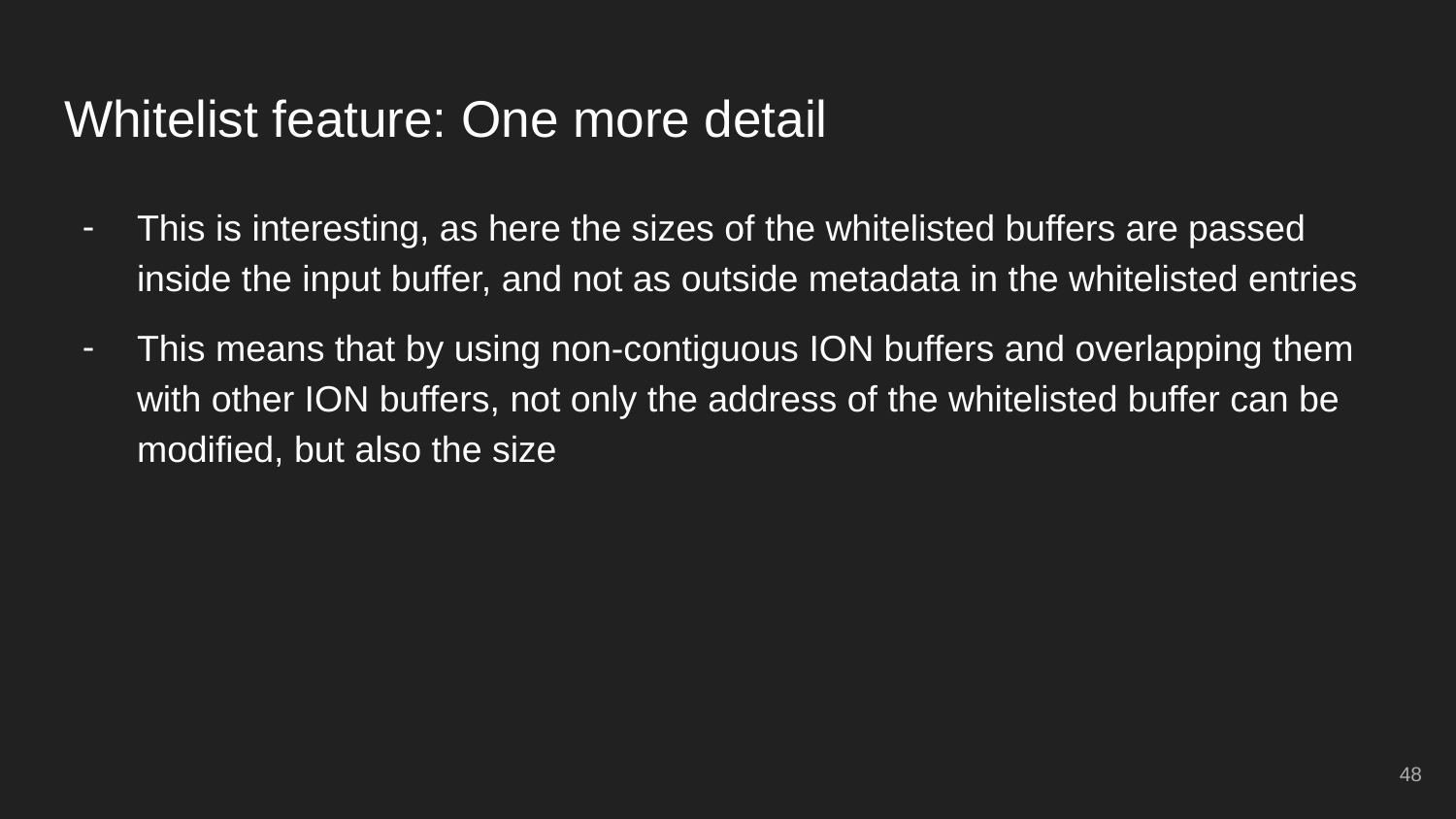

# Whitelist feature: One more detail
This is interesting, as here the sizes of the whitelisted buffers are passed inside the input buffer, and not as outside metadata in the whitelisted entries
This means that by using non-contiguous ION buffers and overlapping them with other ION buffers, not only the address of the whitelisted buffer can be modified, but also the size
48